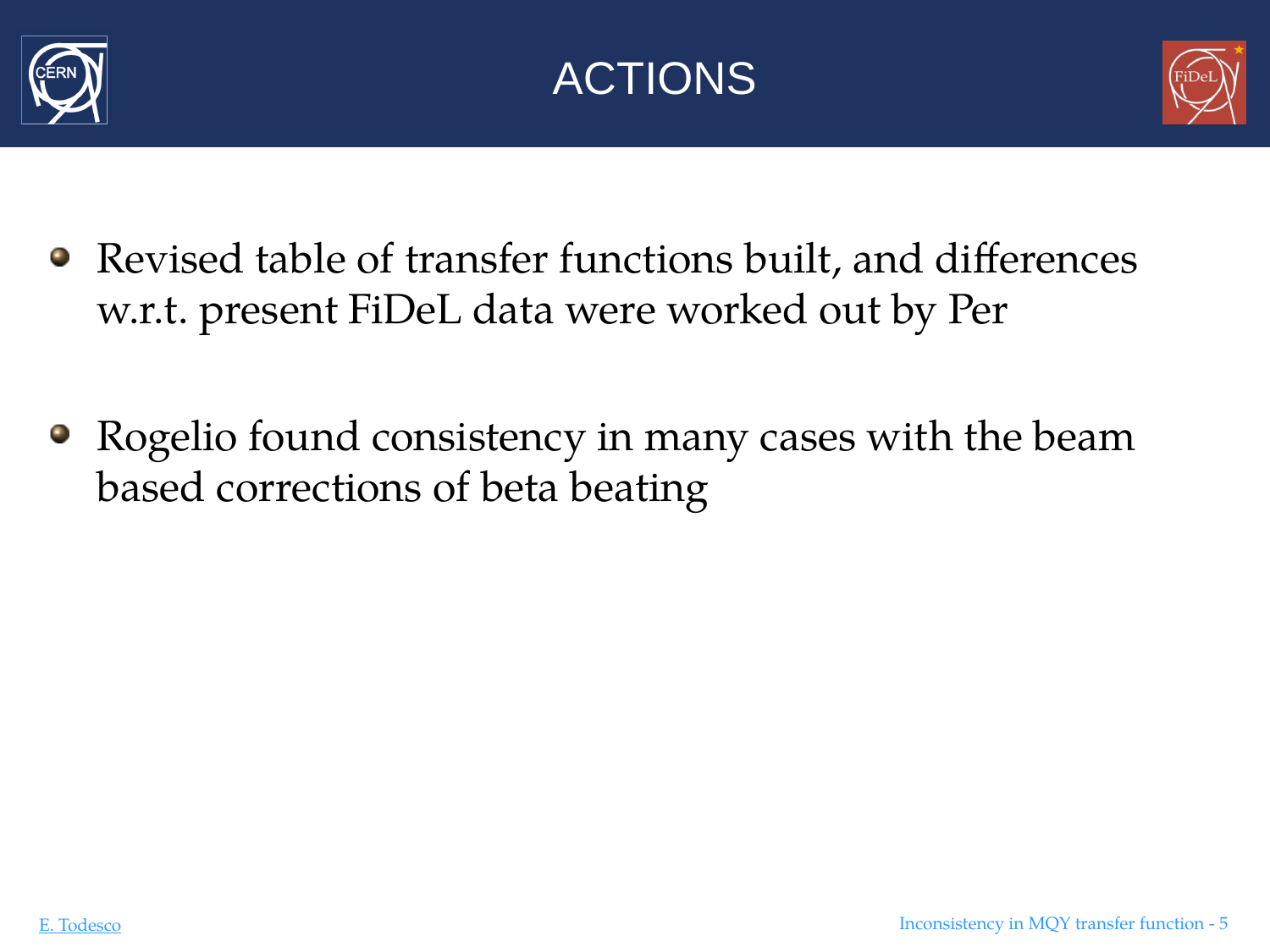

# ACTIONS

Revised table of transfer functions built, and differences w.r.t. present FiDeL data were worked out by Per

Rogelio found consistency in many cases with the beam based corrections of beta beating
Inconsistency in MQY transfer function - 5